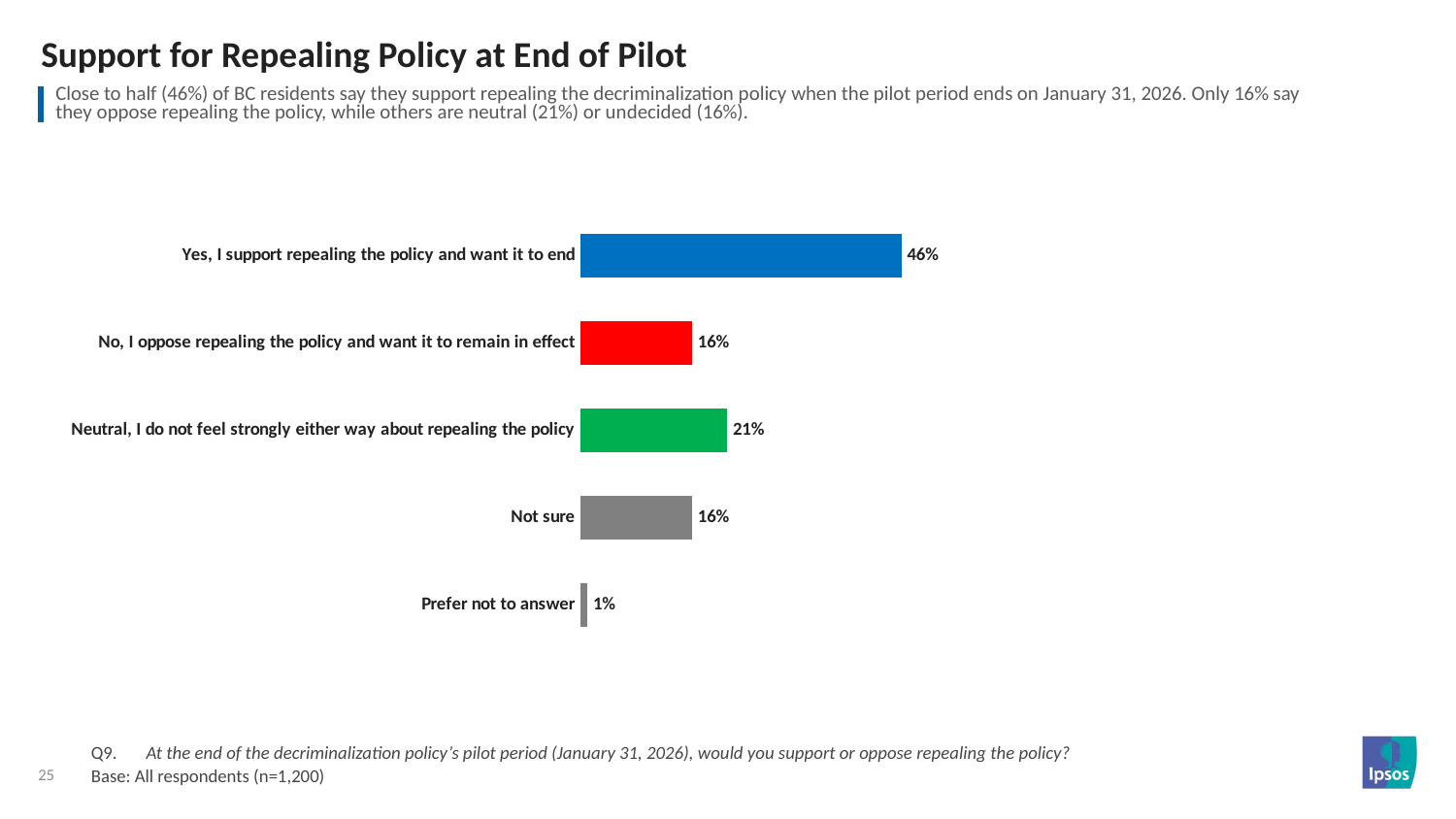

# Support for Repealing Policy at End of Pilot
| Close to half (46%) of BC residents say they support repealing the decriminalization policy when the pilot period ends on January 31, 2026. Only 16% say they oppose repealing the policy, while others are neutral (21%) or undecided (16%). |
| --- |

### Chart

| Category | Agree strongly |
|---|---|
| Yes, I support repealing the policy and want it to end | 0.46 |
| No, I oppose repealing the policy and want it to remain in effect | 0.16 |
| Neutral, I do not feel strongly either way about repealing the policy | 0.21 |
| Not sure | 0.16 |
| Prefer not to answer | 0.01 |
Q9.	At the end of the decriminalization policy’s pilot period (January 31, 2026), would you support or oppose repealing the policy?
Base: All respondents (n=1,200)